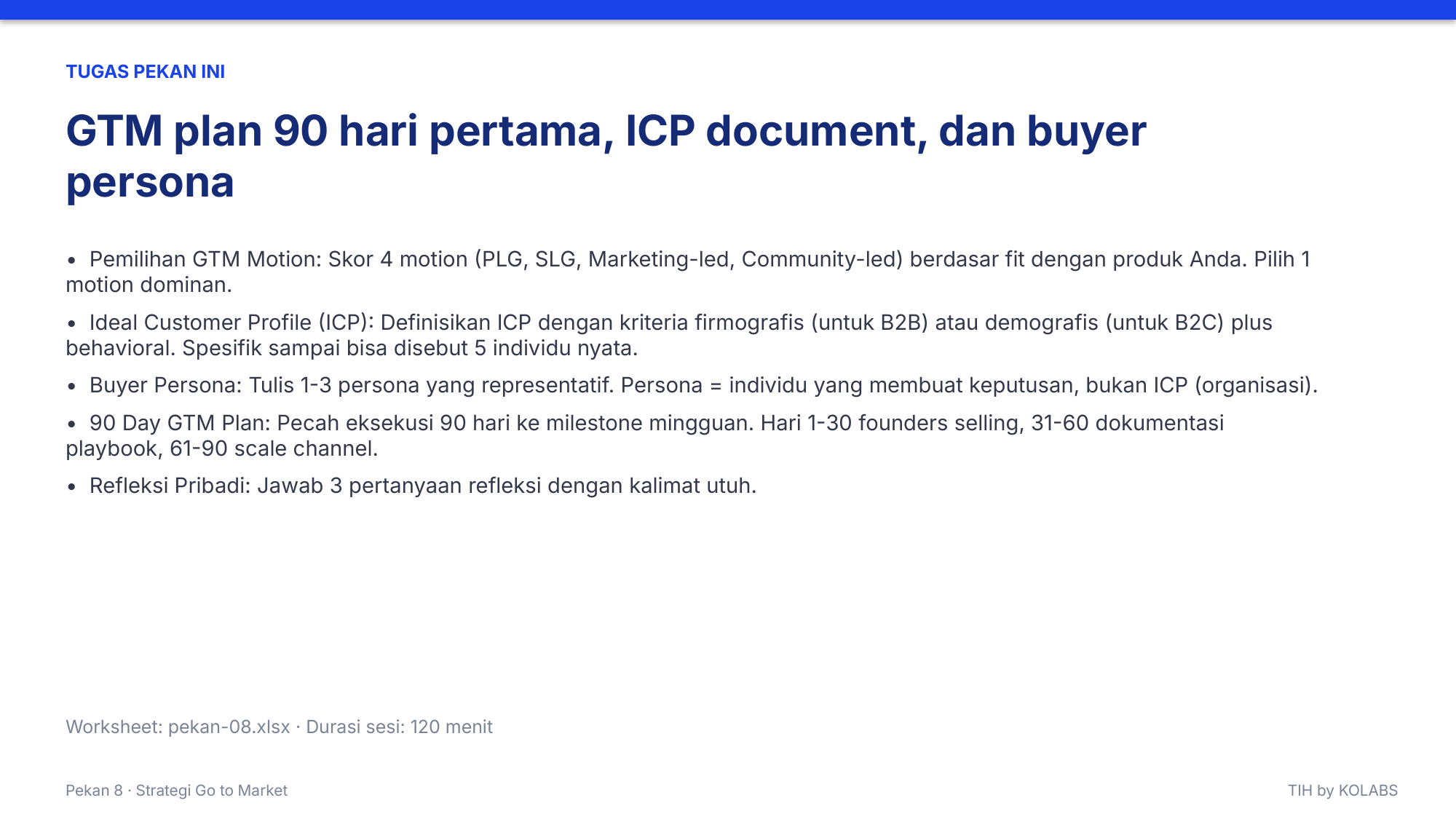

TUGAS PEKAN INI
GTM plan 90 hari pertama, ICP document, dan buyer persona
•  Pemilihan GTM Motion: Skor 4 motion (PLG, SLG, Marketing-led, Community-led) berdasar fit dengan produk Anda. Pilih 1 motion dominan.
•  Ideal Customer Profile (ICP): Definisikan ICP dengan kriteria firmografis (untuk B2B) atau demografis (untuk B2C) plus behavioral. Spesifik sampai bisa disebut 5 individu nyata.
•  Buyer Persona: Tulis 1-3 persona yang representatif. Persona = individu yang membuat keputusan, bukan ICP (organisasi).
•  90 Day GTM Plan: Pecah eksekusi 90 hari ke milestone mingguan. Hari 1-30 founders selling, 31-60 dokumentasi playbook, 61-90 scale channel.
•  Refleksi Pribadi: Jawab 3 pertanyaan refleksi dengan kalimat utuh.
Worksheet: pekan-08.xlsx · Durasi sesi: 120 menit
Pekan 8 · Strategi Go to Market
TIH by KOLABS